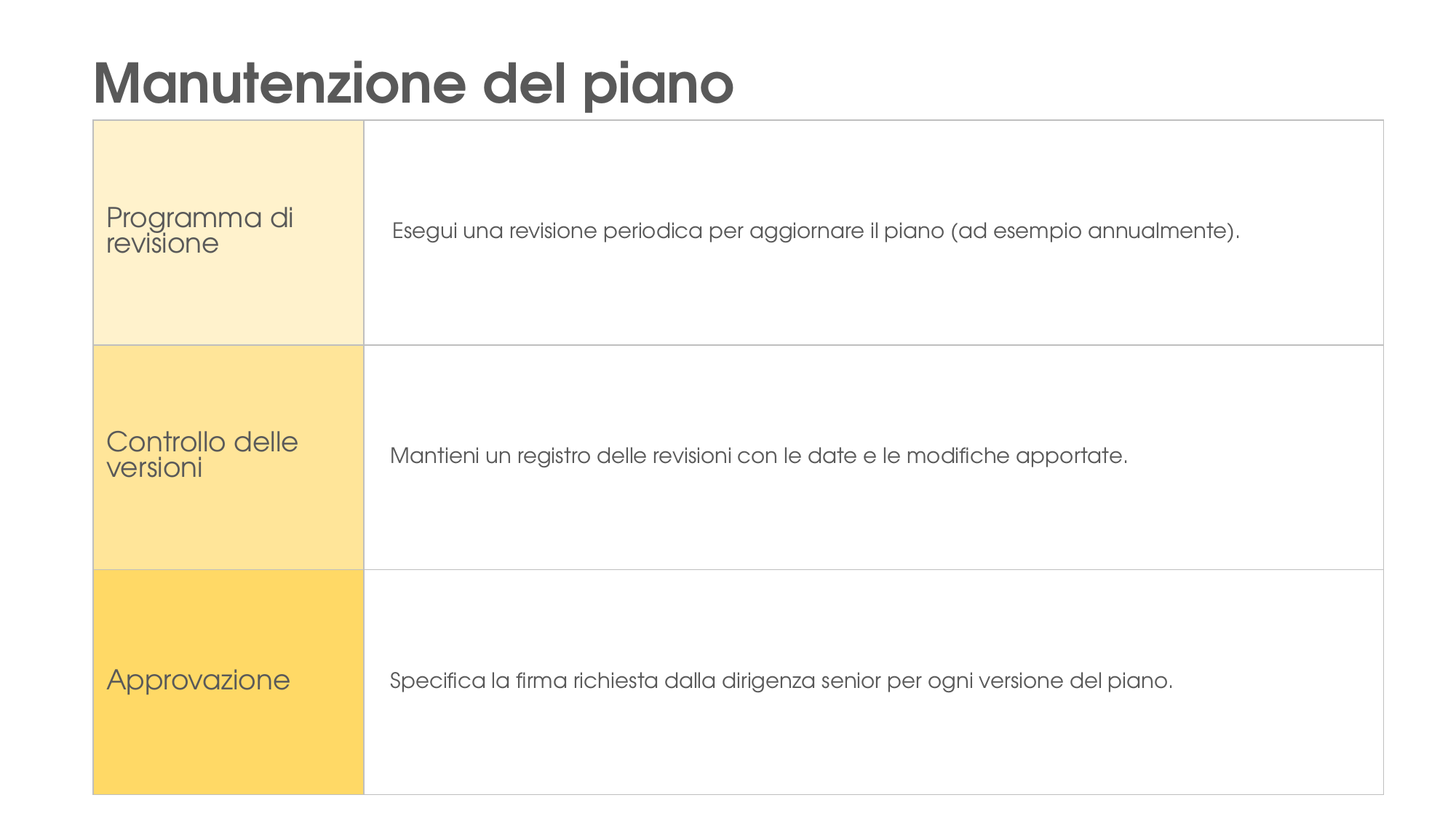

Manutenzione del piano
| Programma di revisione | Esegui una revisione periodica per aggiornare il piano (ad esempio annualmente). |
| --- | --- |
| Controllo delle versioni | Mantieni un registro delle revisioni con le date e le modifiche apportate. |
| Approvazione | Specifica la firma richiesta dalla dirigenza senior per ogni versione del piano. |